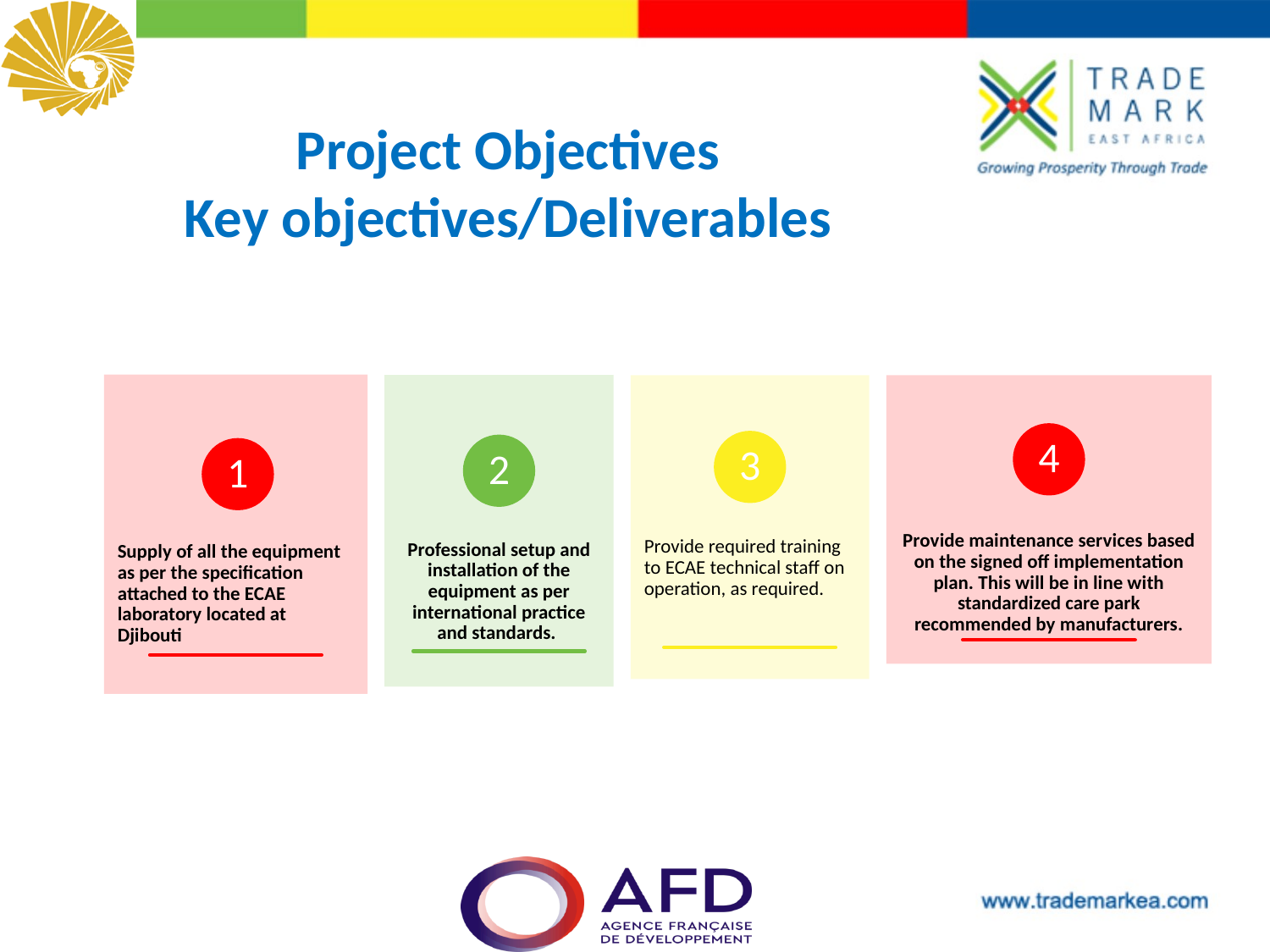

# Project Objectives Key objectives/Deliverables
Supply of all the equipment as per the specification attached to the ECAE laboratory located at Djibouti
1
Professional setup and installation of the equipment as per international practice and standards.
2
Provide required training to ECAE technical staff on operation, as required.
3
Provide maintenance services based on the signed off implementation plan. This will be in line with standardized care park recommended by manufacturers.
4
7